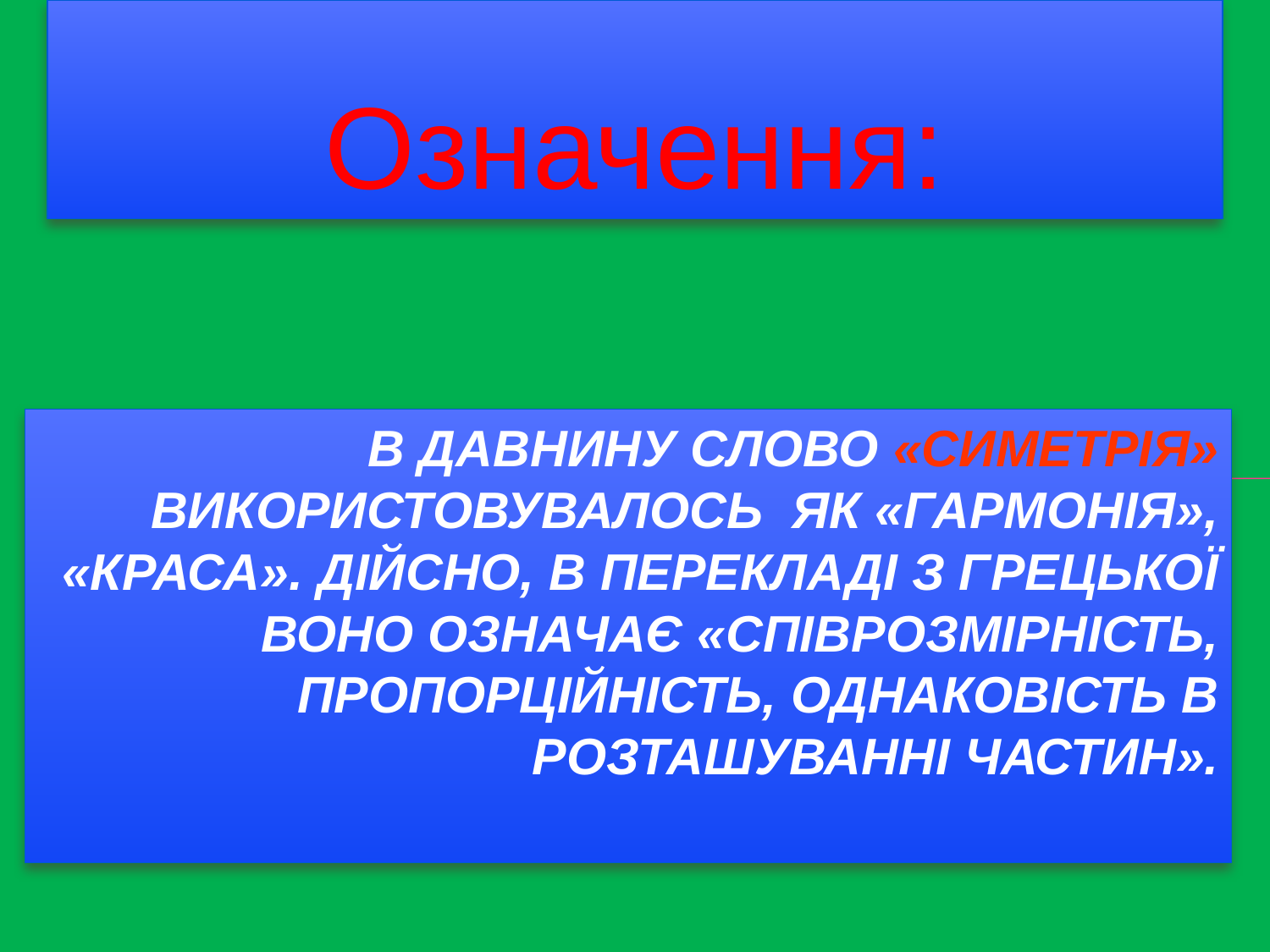

Означення:
# В давнину слово «симетрія» використовувалось  як «гармонія», «краса». Дійсно, в перекладі з грецької воно означає «співрозмірність, пропорційність, однаковість в розташуванні частин».